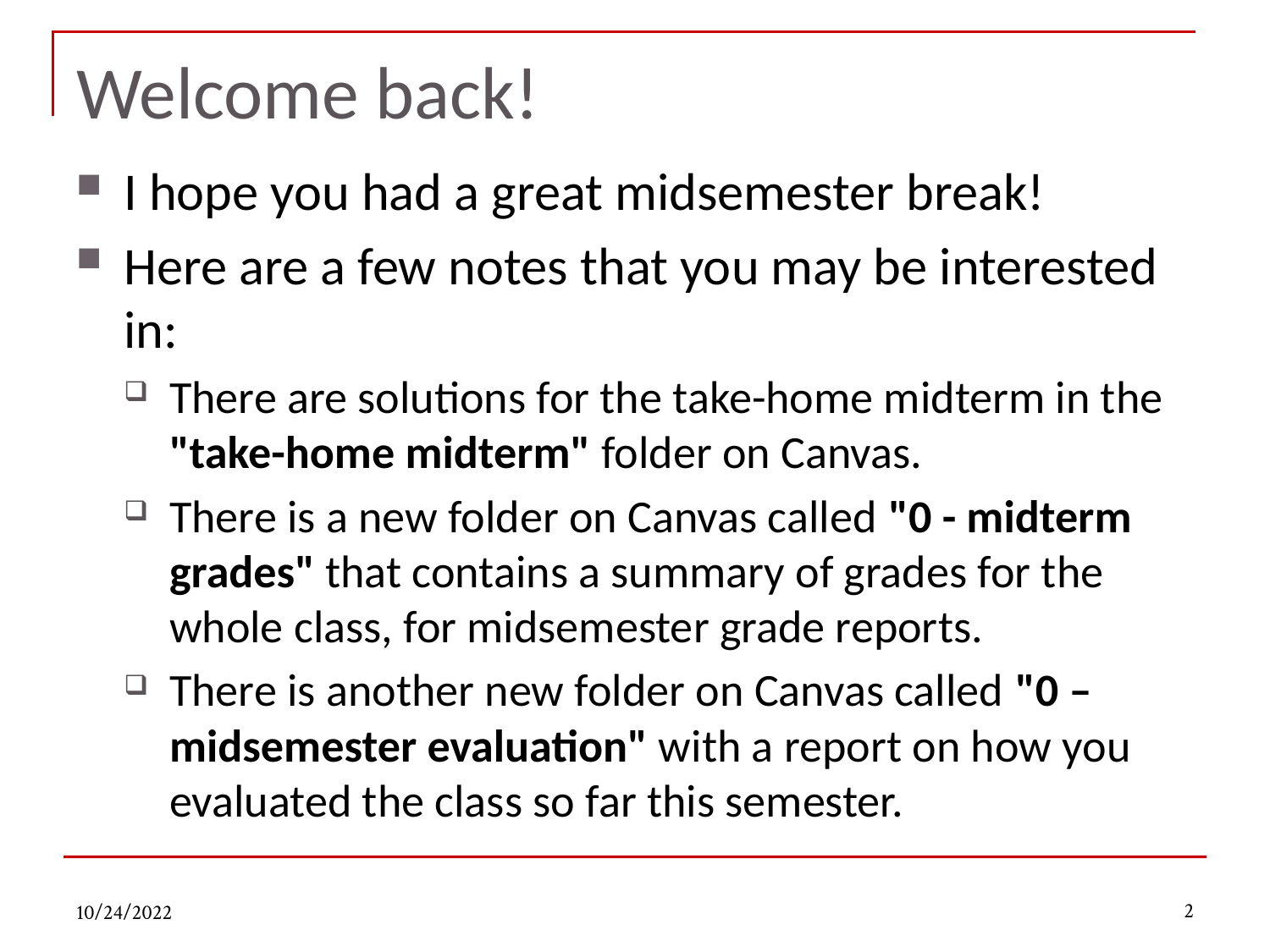

# Welcome back!
I hope you had a great midsemester break!
Here are a few notes that you may be interested in:
There are solutions for the take-home midterm in the "take-home midterm" folder on Canvas.
There is a new folder on Canvas called "0 - midterm grades" that contains a summary of grades for the whole class, for midsemester grade reports.
There is another new folder on Canvas called "0 – midsemester evaluation" with a report on how you evaluated the class so far this semester.

10/24/2022
2